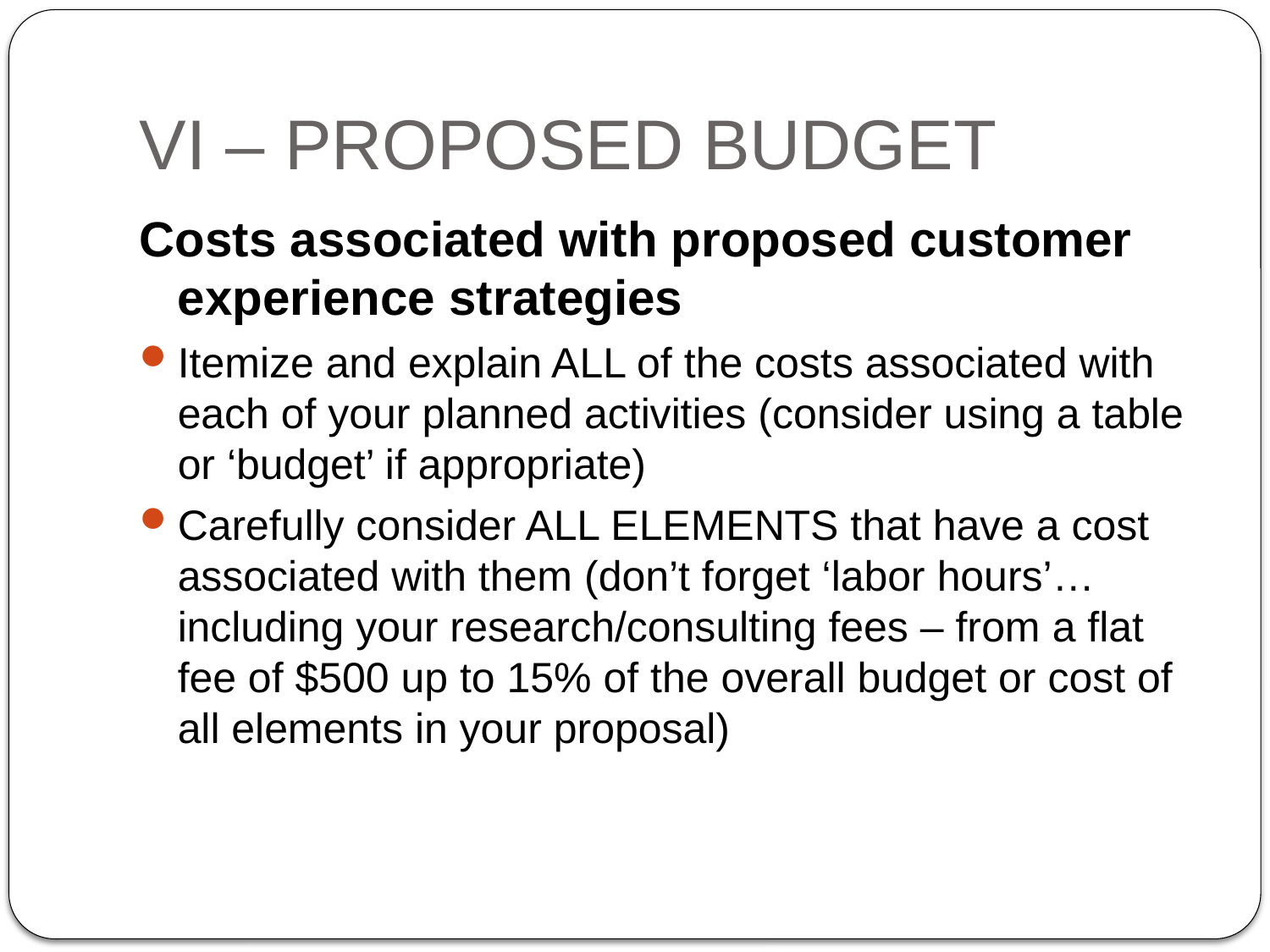

# VI – PROPOSED BUDGET
Costs associated with proposed customer experience strategies
Itemize and explain ALL of the costs associated with each of your planned activities (consider using a table or ‘budget’ if appropriate)
Carefully consider ALL ELEMENTS that have a cost associated with them (don’t forget ‘labor hours’…including your research/consulting fees – from a flat fee of $500 up to 15% of the overall budget or cost of all elements in your proposal)